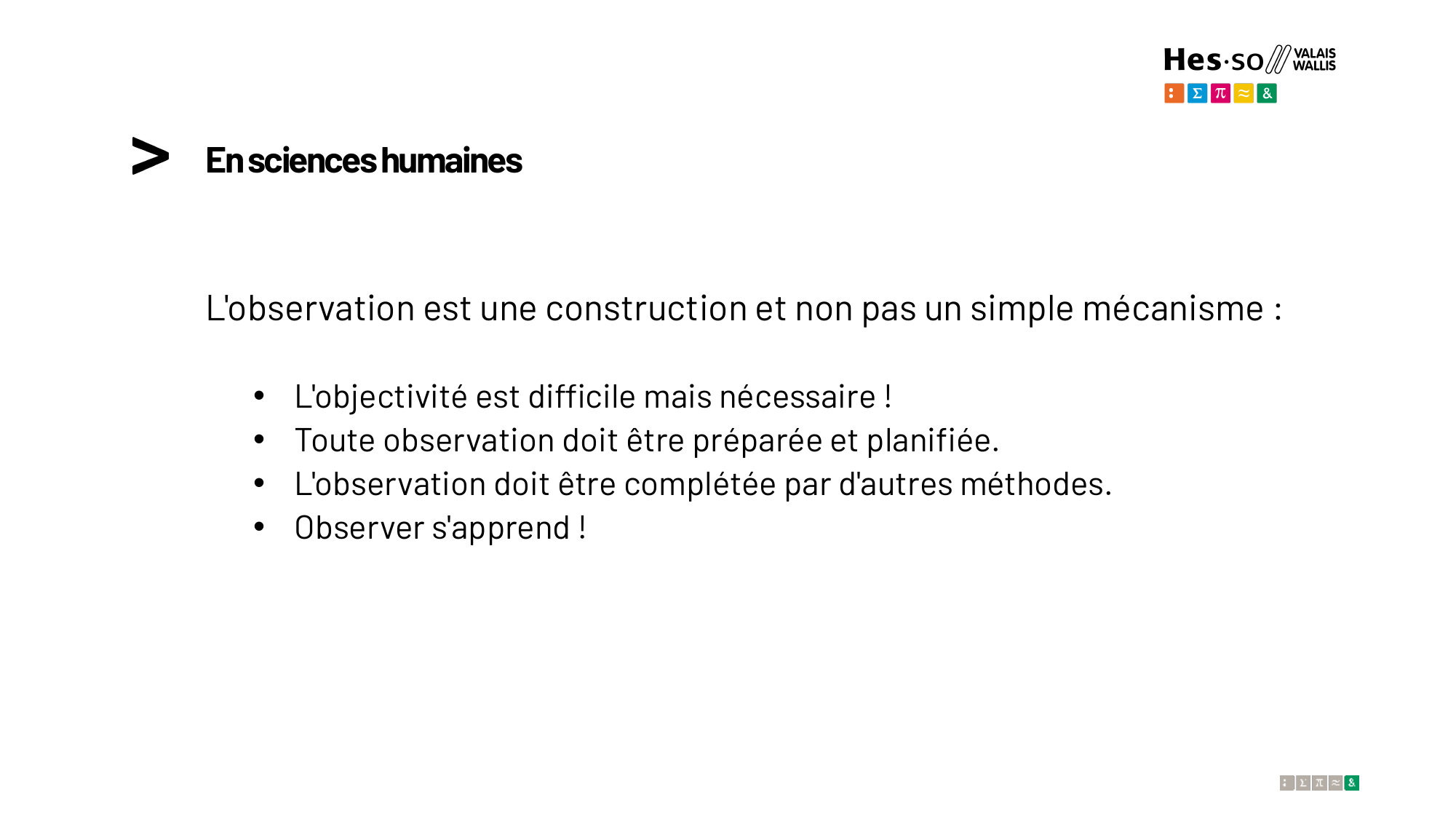

# En sciences humaines
L'observation est une construction et non pas un simple mécanisme :

L'objectivité est difficile mais nécessaire !
Toute observation doit être préparée et planifiée.
L'observation doit être complétée par d'autres méthodes.
Observer s'apprend !